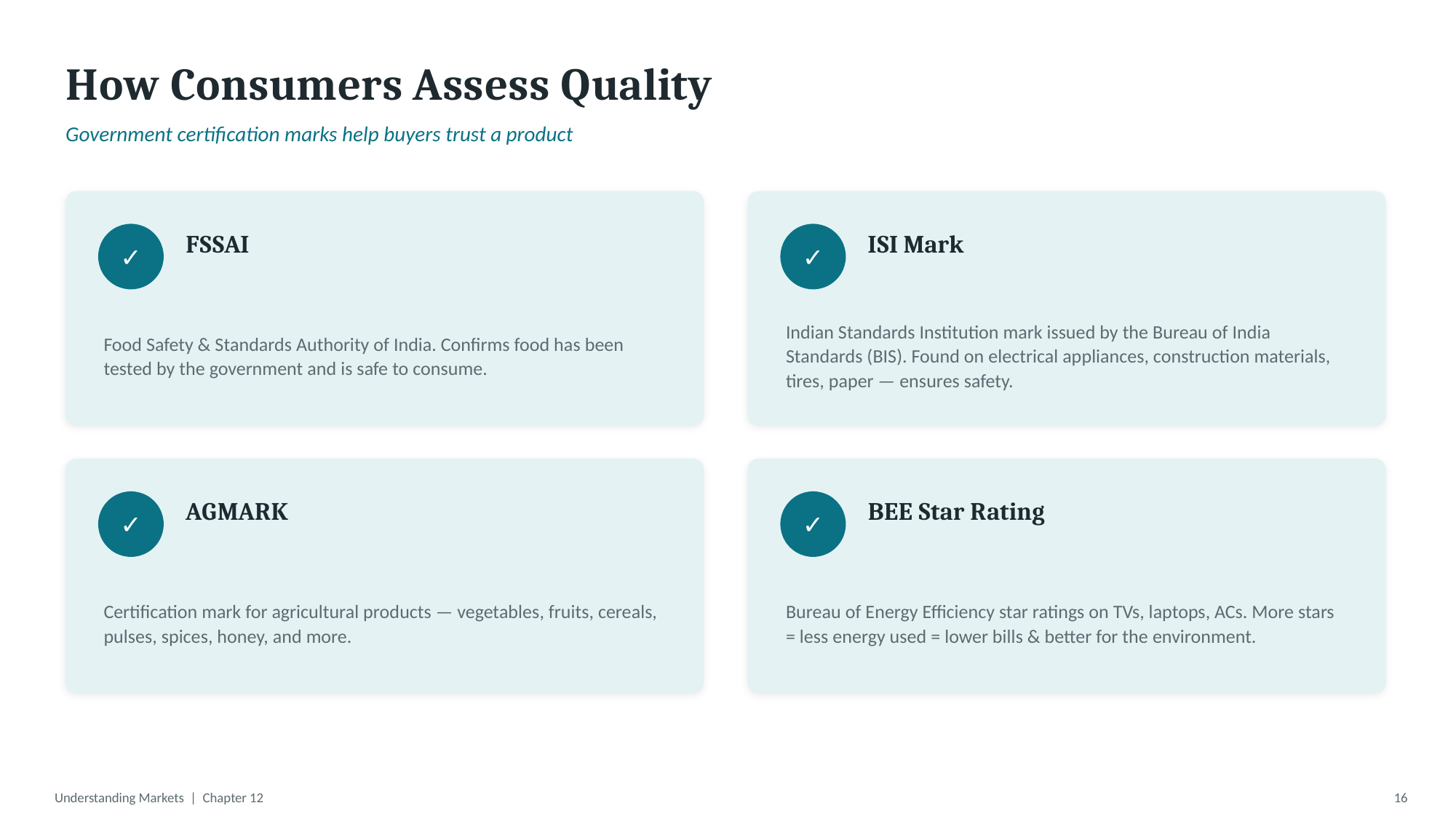

How Consumers Assess Quality
Government certification marks help buyers trust a product

FSSAI
ISI Mark

✓

✓
Food Safety & Standards Authority of India. Confirms food has been tested by the government and is safe to consume.
Indian Standards Institution mark issued by the Bureau of India Standards (BIS). Found on electrical appliances, construction materials, tires, paper — ensures safety.

AGMARK
BEE Star Rating

✓

✓
Certification mark for agricultural products — vegetables, fruits, cereals, pulses, spices, honey, and more.
Bureau of Energy Efficiency star ratings on TVs, laptops, ACs. More stars = less energy used = lower bills & better for the environment.
Understanding Markets  |  Chapter 12
16